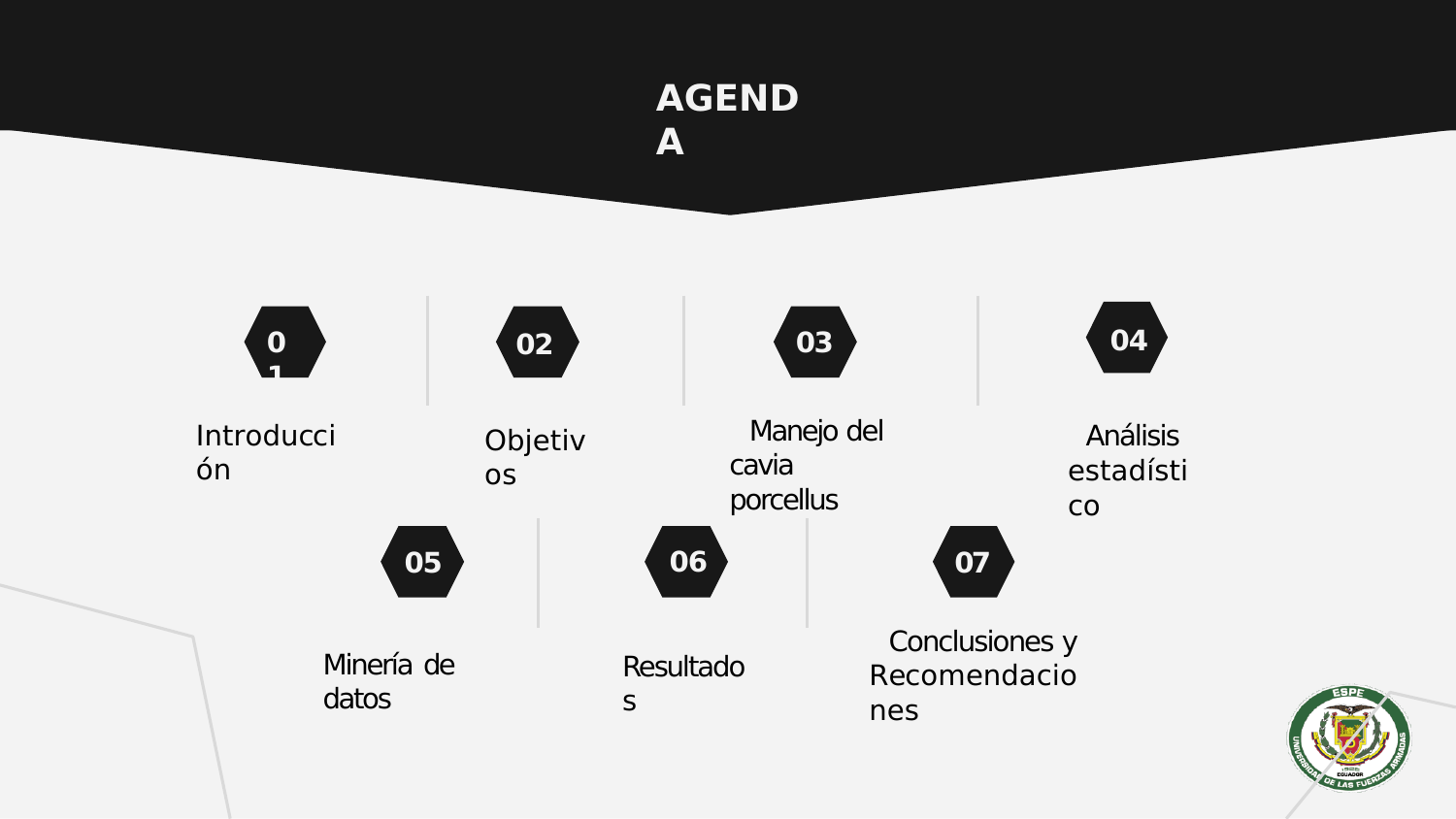

# AGENDA

04
01
03
02
Manejo del  cavia porcellus
Introducción
Análisis  estadístico
Objetivos

06
05
07

Conclusiones y  Recomendaciones
Minería de datos
Resultados